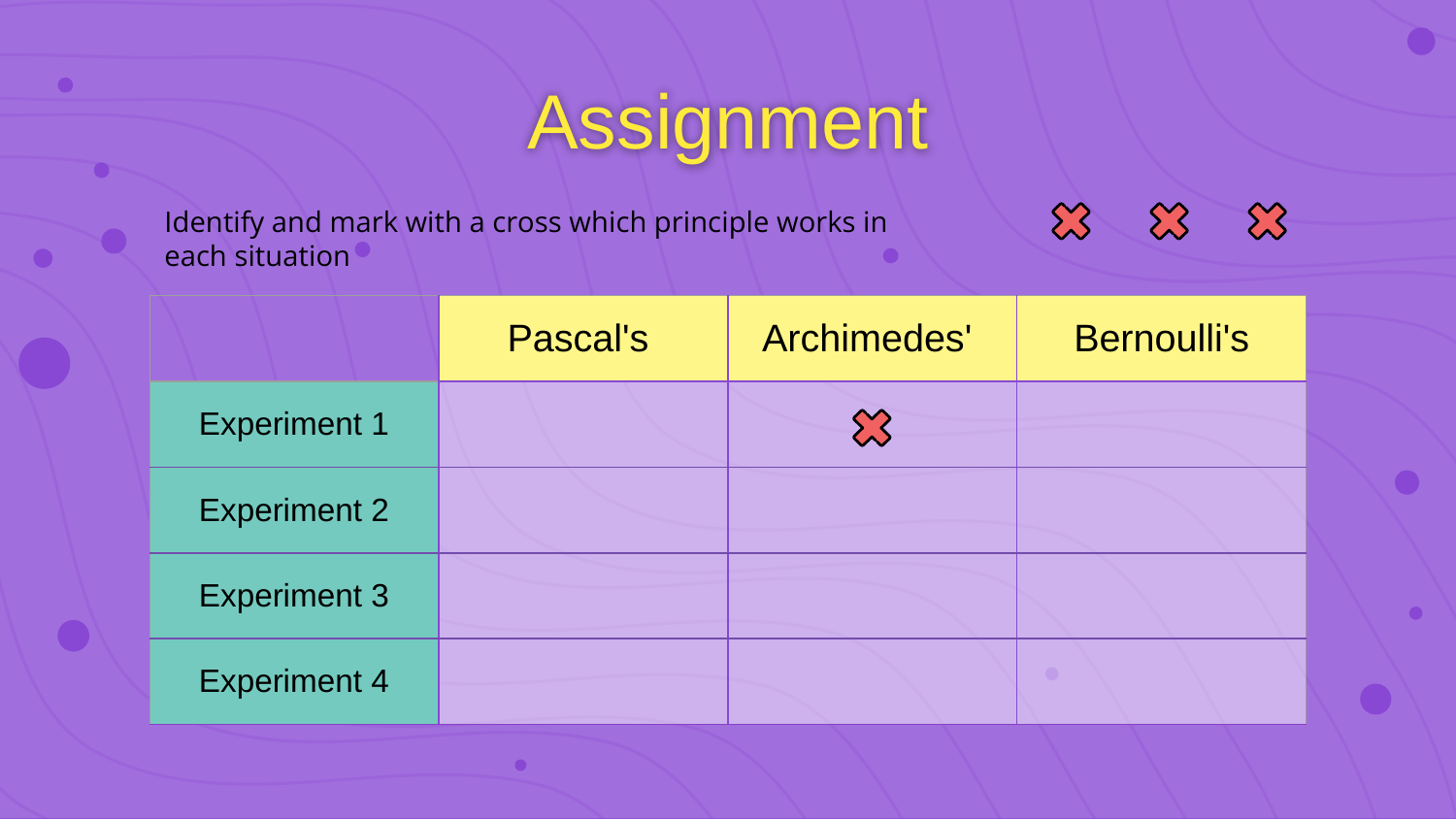

# Assignment
Identify and mark with a cross which principle works in each situation

|  | Pascal's | Archimedes' | Bernoulli's |
| --- | --- | --- | --- |
| Experiment 1 |  |  |  |
| Experiment 2 |  |  |  |
| Experiment 3 |  |  |  |
| Experiment 4 |  |  |  |